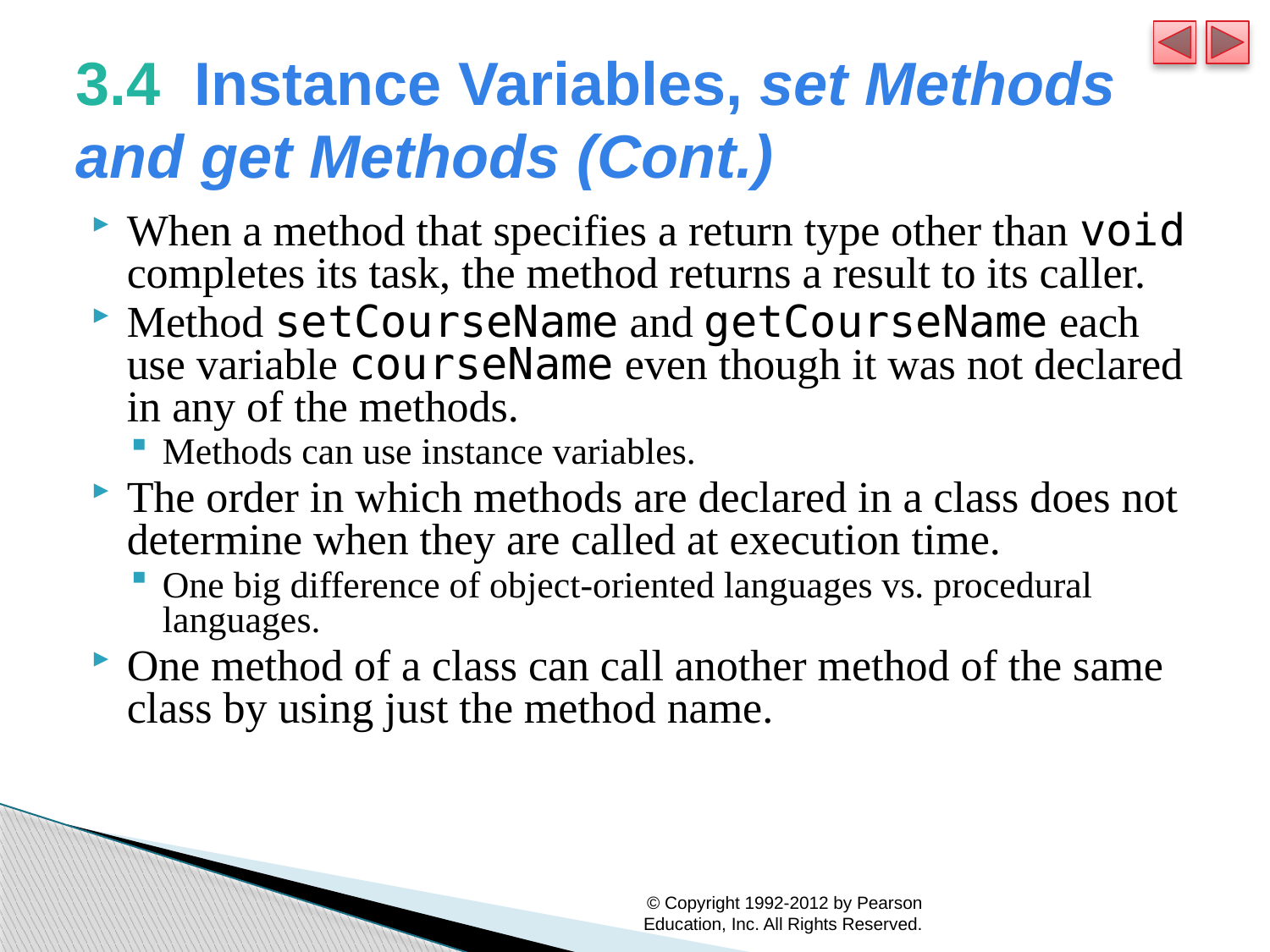

# 3.4  Instance Variables, set Methods and get Methods (Cont.)
When a method that specifies a return type other than void completes its task, the method returns a result to its caller.
Method setCourseName and getCourseName each use variable courseName even though it was not declared in any of the methods.
Methods can use instance variables.
The order in which methods are declared in a class does not determine when they are called at execution time.
One big difference of object-oriented languages vs. procedural languages.
One method of a class can call another method of the same class by using just the method name.
© Copyright 1992-2012 by Pearson Education, Inc. All Rights Reserved.